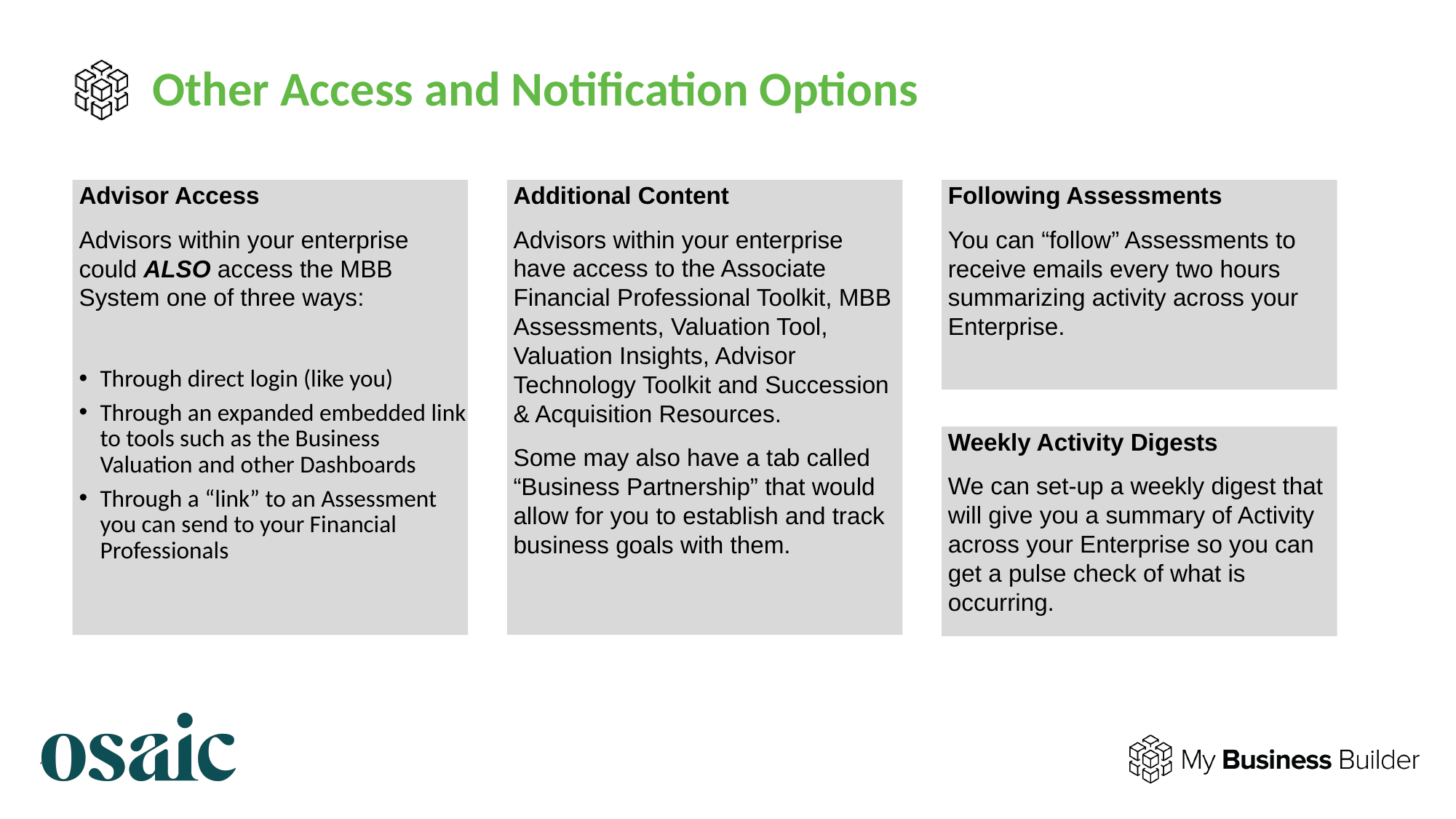

# Other Access and Notification Options
Additional Content
Advisors within your enterprise have access to the Associate Financial Professional Toolkit, MBB Assessments, Valuation Tool, Valuation Insights, Advisor Technology Toolkit and Succession & Acquisition Resources.
Some may also have a tab called “Business Partnership” that would allow for you to establish and track business goals with them.
Advisor Access
Advisors within your enterprise could ALSO access the MBB System one of three ways:

Through direct login (like you)
Through an expanded embedded link to tools such as the Business Valuation and other Dashboards
Through a “link” to an Assessment you can send to your Financial Professionals
Following Assessments
You can “follow” Assessments to receive emails every two hours summarizing activity across your Enterprise.

Weekly Activity Digests
We can set-up a weekly digest that will give you a summary of Activity across your Enterprise so you can get a pulse check of what is occurring.